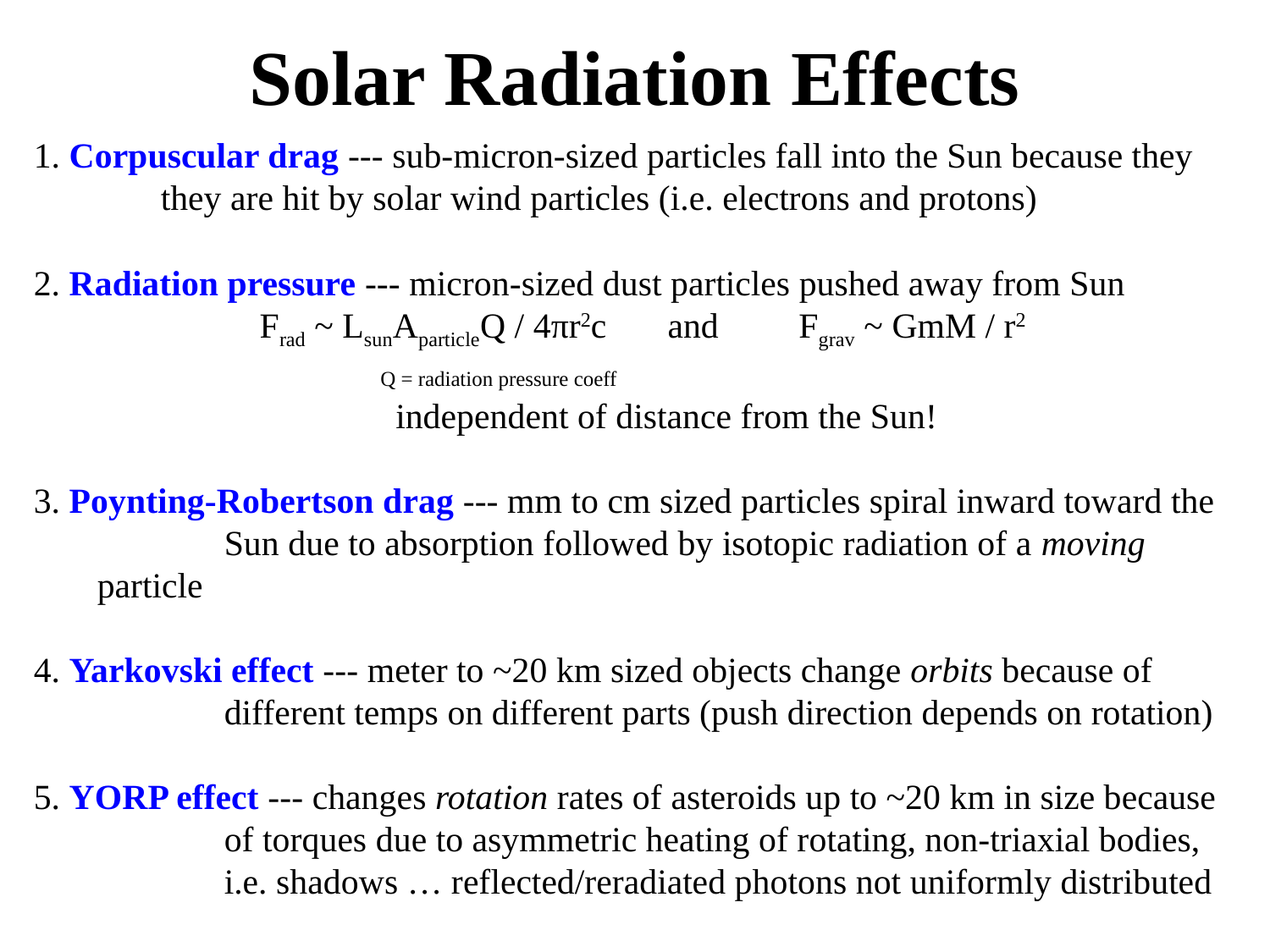

# Solar Radiation Effects
1. Corpuscular drag --- sub-micron-sized particles fall into the Sun because they
	they are hit by solar wind particles (i.e. electrons and protons)

2. Radiation pressure --- micron-sized dust particles pushed away from Sun
		    Frad ~ LsunAparticleQ / 4πr2c            and         Fgrav ~ GmM / r2
		                  Q = radiation pressure coeff
			     independent of distance from the Sun!

3. Poynting-Robertson drag --- mm to cm sized particles spiral inward toward the
		Sun due to absorption followed by isotopic radiation of a moving particle

4. Yarkovski effect --- meter to ~20 km sized objects change orbits because of 	different temps on different parts (push direction depends on rotation)

5. YORP effect --- changes rotation rates of asteroids up to ~20 km in size because
		of torques due to asymmetric heating of rotating, non-triaxial bodies,
		i.e. shadows … reflected/reradiated photons not uniformly distributed